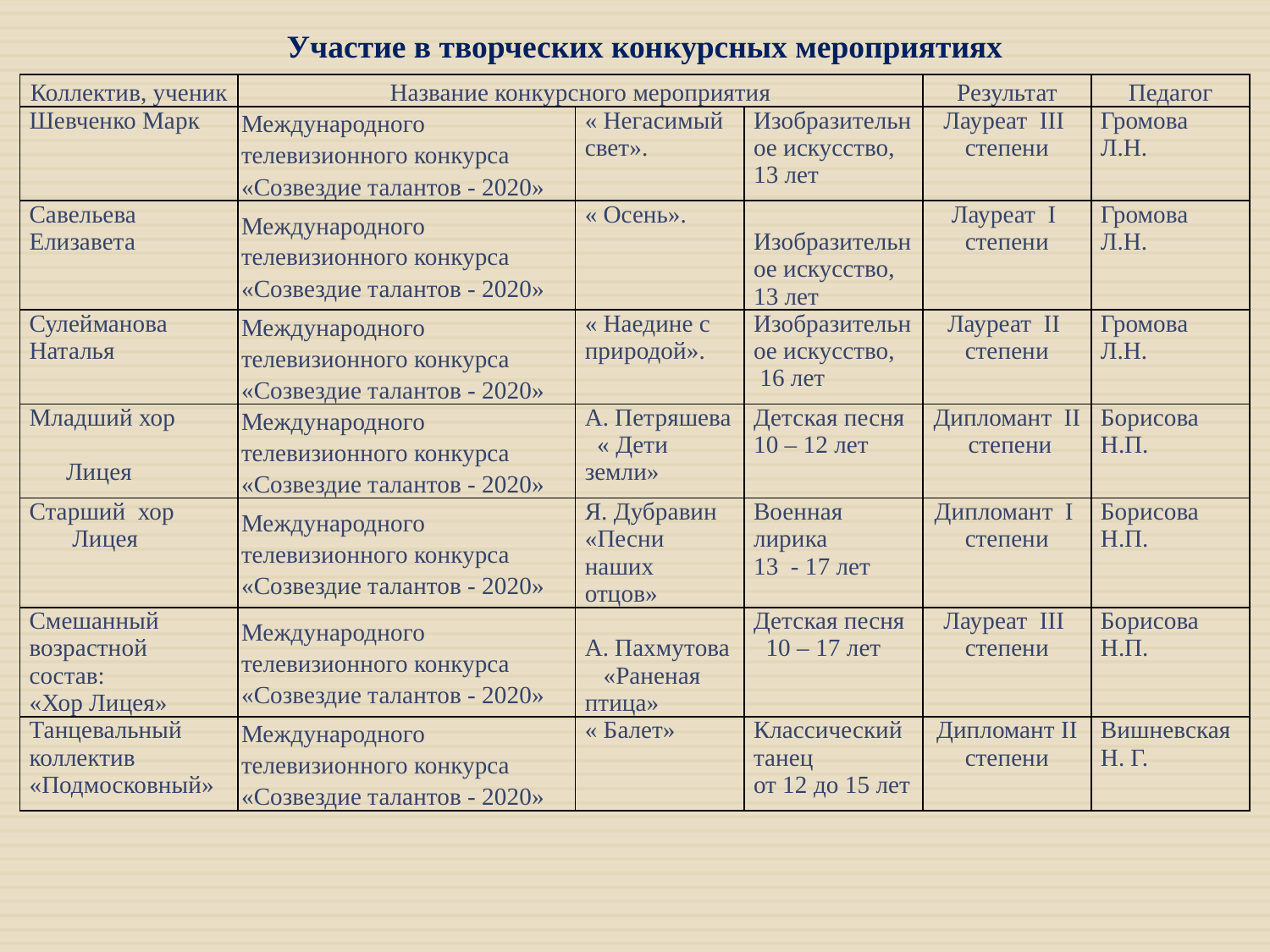

Участие в творческих конкурсных мероприятиях
| Коллектив, ученик | Название конкурсного мероприятия |  |  | Результат | Педагог |
| --- | --- | --- | --- | --- | --- |
| Шевченко Марк | Международного телевизионного конкурса «Созвездие талантов - 2020» | « Негасимый свет». | Изобразительное искусство, 13 лет | Лауреат III степени | Громова Л.Н. |
| Савельева Елизавета | Международного телевизионного конкурса «Созвездие талантов - 2020» | « Осень». | Изобразительное искусство, 13 лет | Лауреат I степени | Громова Л.Н. |
| Сулейманова Наталья | Международного телевизионного конкурса «Созвездие талантов - 2020» | « Наедине с природой». | Изобразительное искусство, 16 лет | Лауреат II степени | Громова Л.Н. |
| Младший хор Лицея | Международного телевизионного конкурса «Созвездие талантов - 2020» | А. Петряшева « Дети земли» | Детская песня 10 – 12 лет | Дипломант II степени | Борисова Н.П. |
| Старший хор Лицея | Международного телевизионного конкурса «Созвездие талантов - 2020» | Я. Дубравин «Песни наших отцов» | Военная лирика 13 - 17 лет | Дипломант I степени | Борисова Н.П. |
| Смешанный возрастной состав: «Хор Лицея» | Международного телевизионного конкурса «Созвездие талантов - 2020» | А. Пахмутова «Раненая птица» | Детская песня 10 – 17 лет | Лауреат III степени | Борисова Н.П. |
| Танцевальный коллектив «Подмосковный» | Международного телевизионного конкурса «Созвездие талантов - 2020» | « Балет» | Классический танец от 12 до 15 лет | Дипломант II степени | Вишневская Н. Г. |